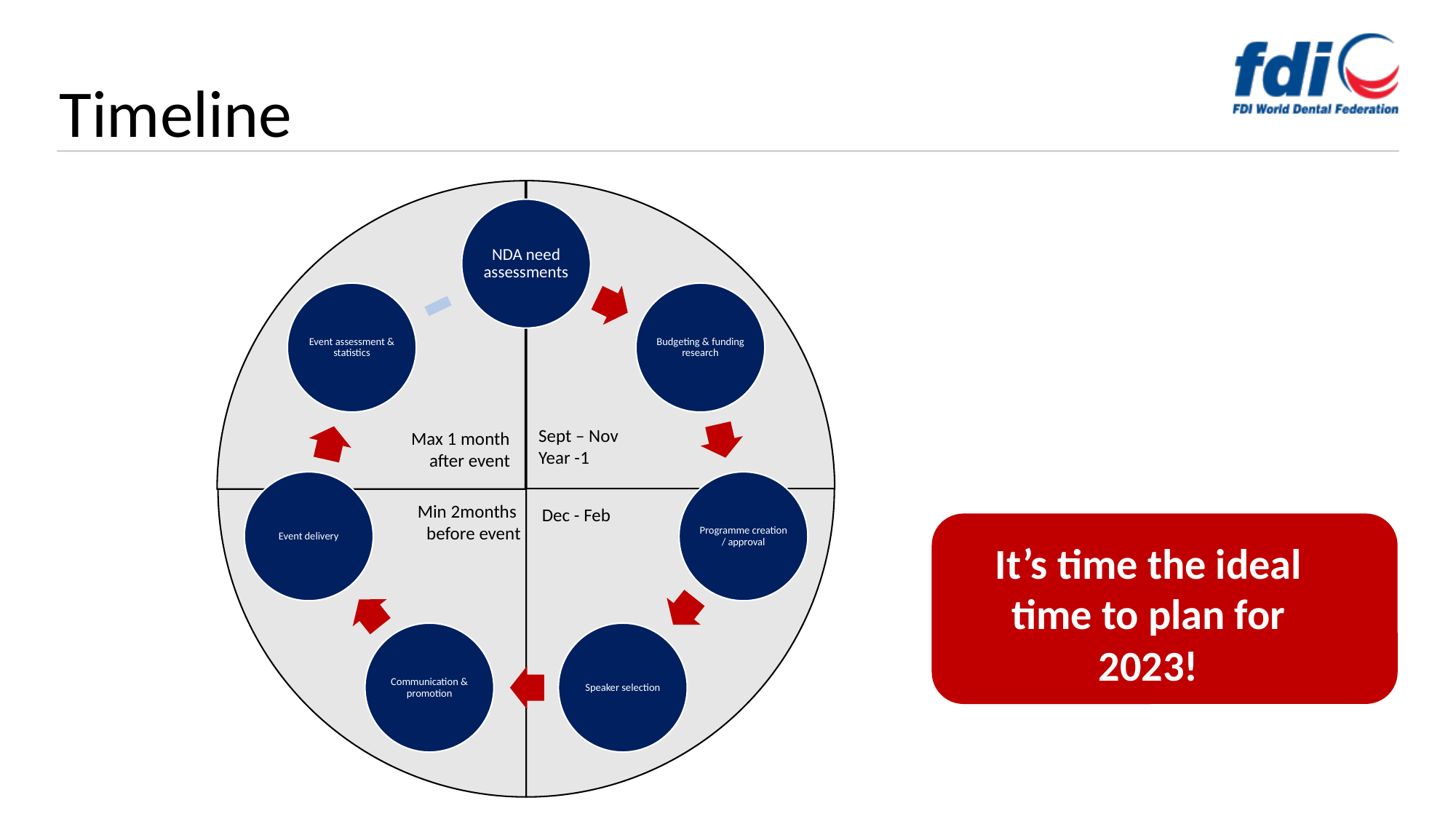

# Timeline

NDA need assessments

Budgeting & funding research

Programme creation / approval

Speaker selection

Communication & promotion

Event delivery

Event assessment & statistics

Sept – Nov
Year -1

Max 1 month
after event

Min 2months
before event

Dec - Feb

It’s time the ideal time to plan for 2023!